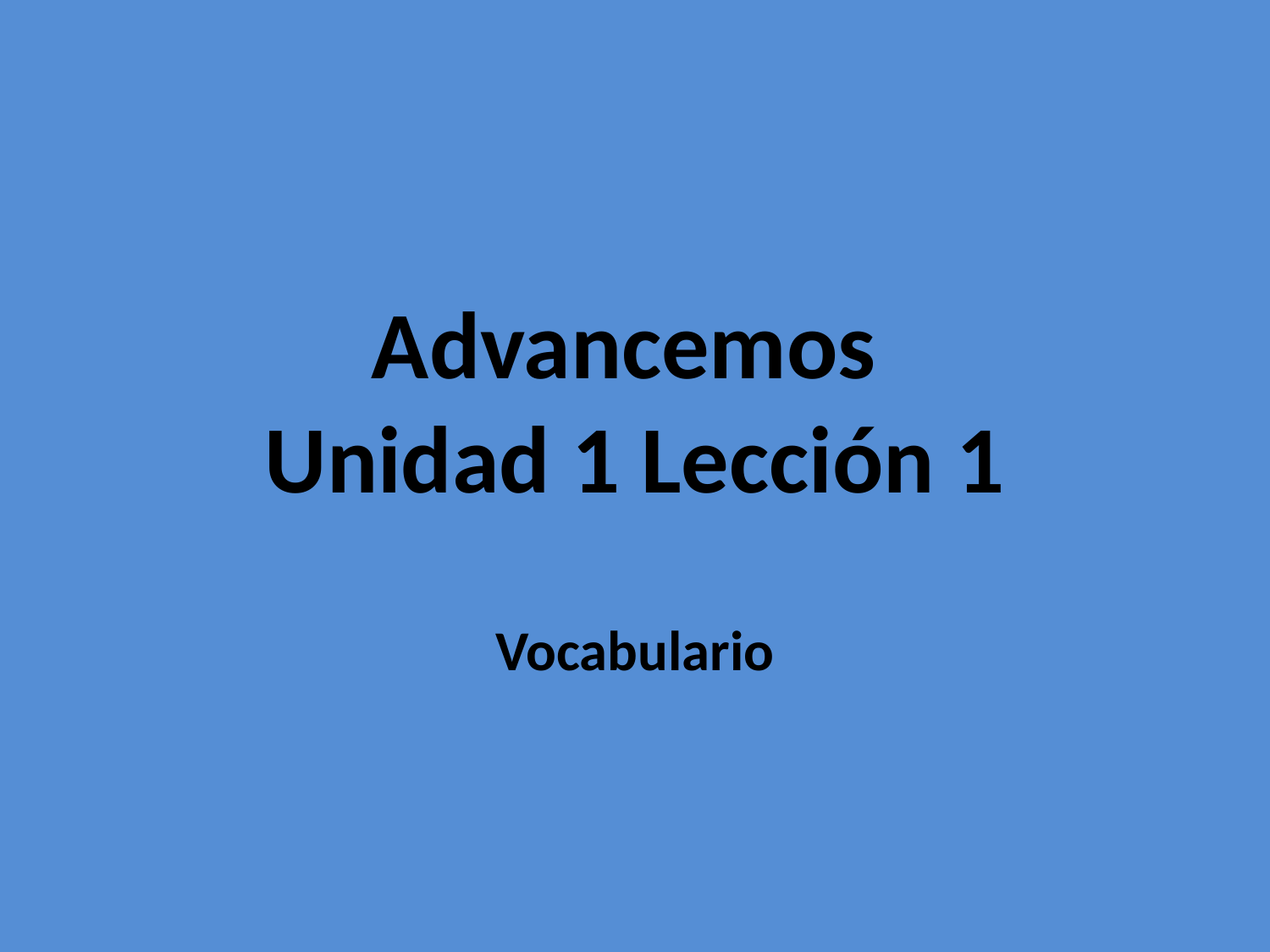

# Advancemos Unidad 1 Lección 1

Vocabulario